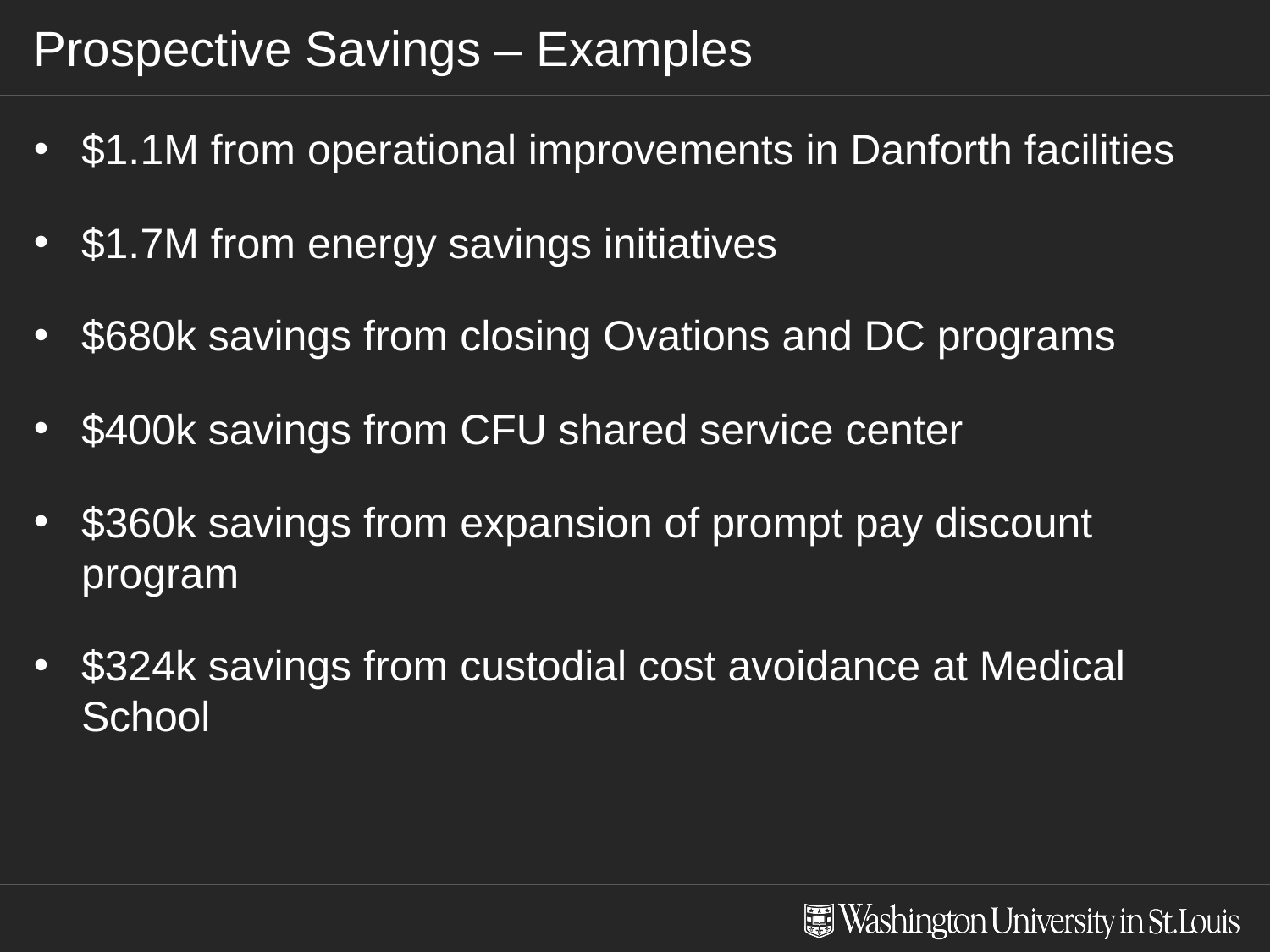

# Prospective Savings – Examples
$1.1M from operational improvements in Danforth facilities
$1.7M from energy savings initiatives
$680k savings from closing Ovations and DC programs
$400k savings from CFU shared service center
$360k savings from expansion of prompt pay discount program
$324k savings from custodial cost avoidance at Medical School